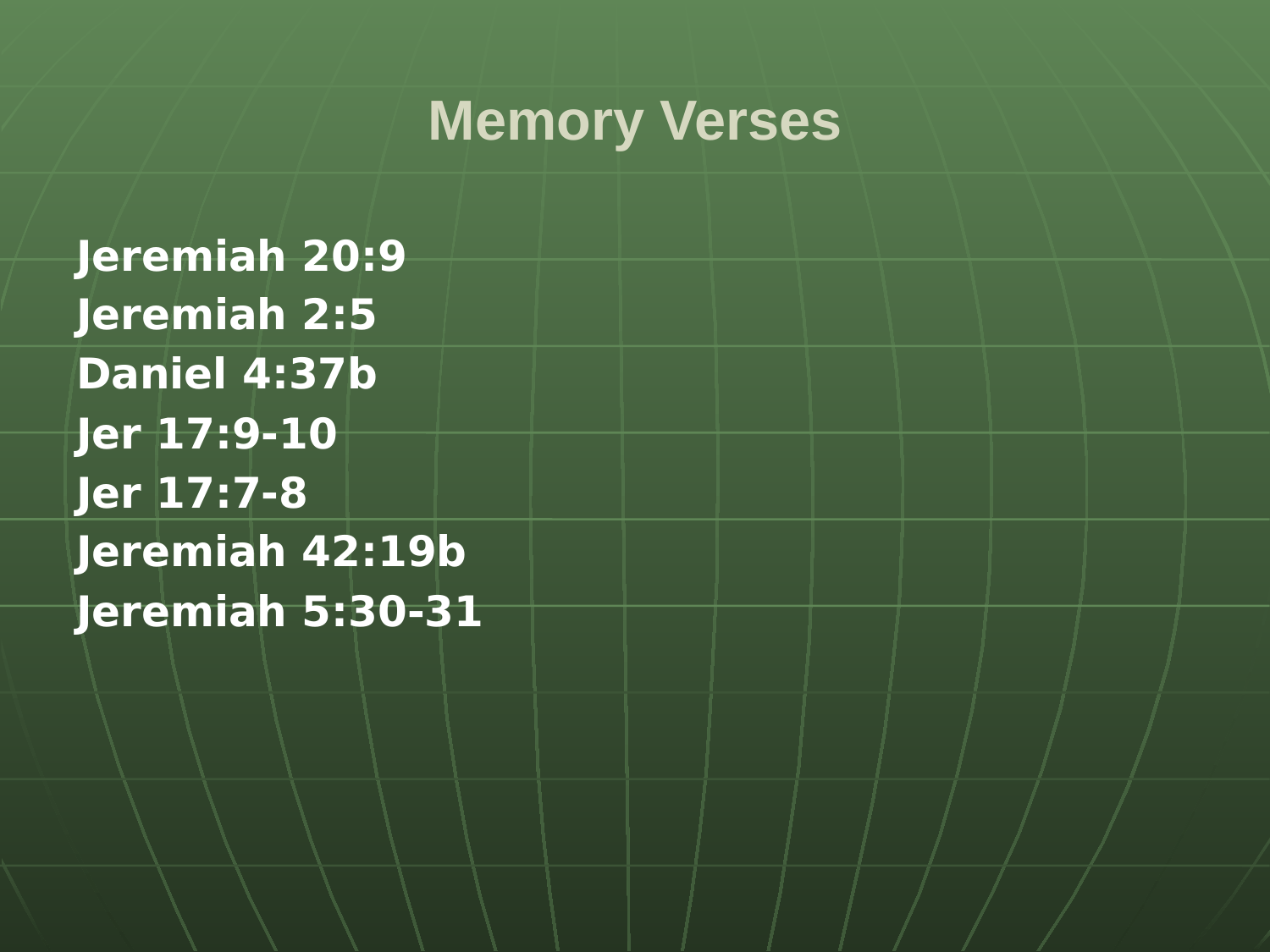

# Memory Verses
Jeremiah 20:9
Jeremiah 2:5
Daniel 4:37b
Jer 17:9-10
Jer 17:7-8
Jeremiah 42:19b
Jeremiah 5:30-31